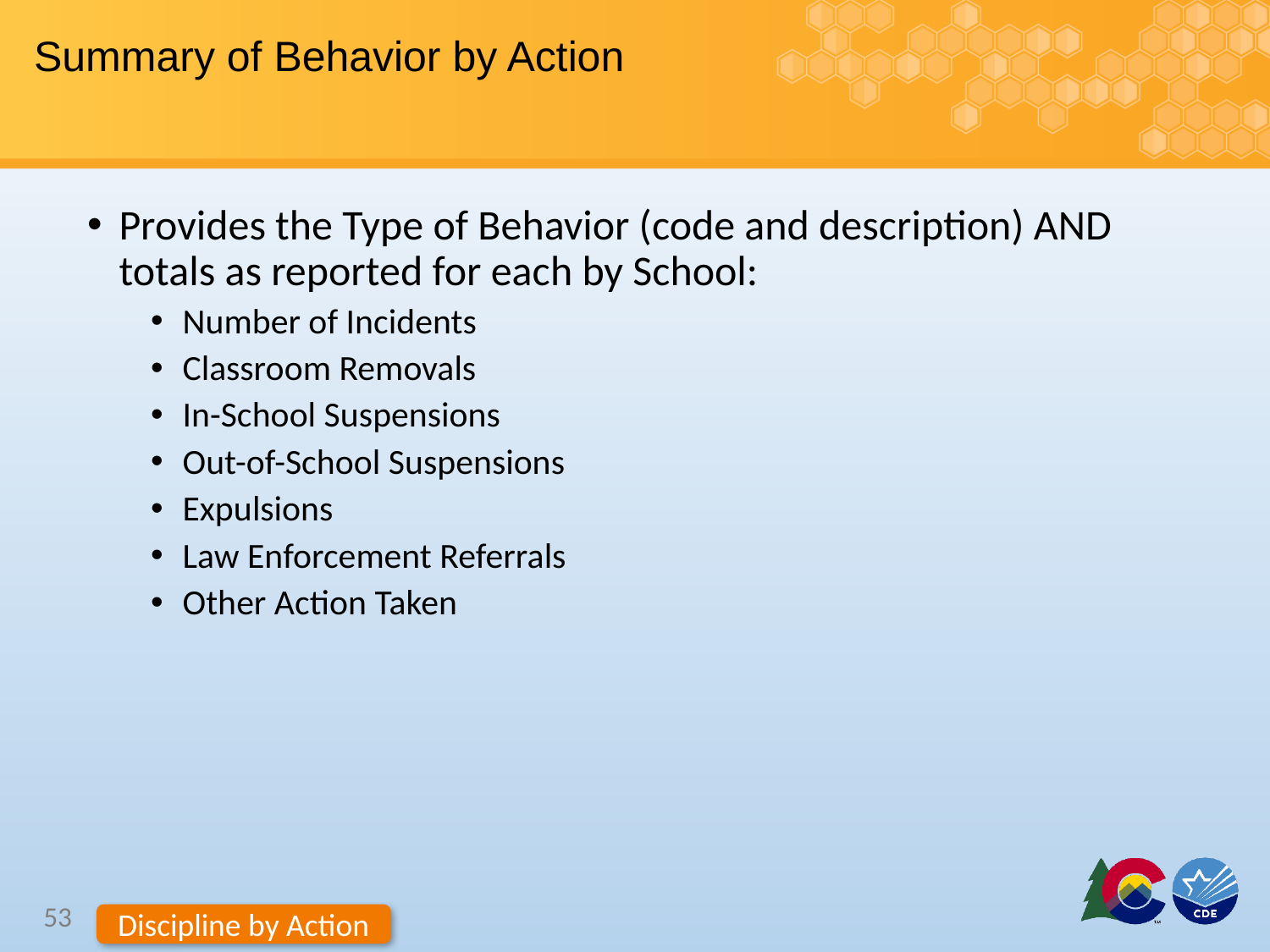

# Summary of Behavior by Action
Provides the Type of Behavior (code and description) AND totals as reported for each by School:
Number of Incidents
Classroom Removals
In-School Suspensions
Out-of-School Suspensions
Expulsions
Law Enforcement Referrals
Other Action Taken
53
Discipline by Action